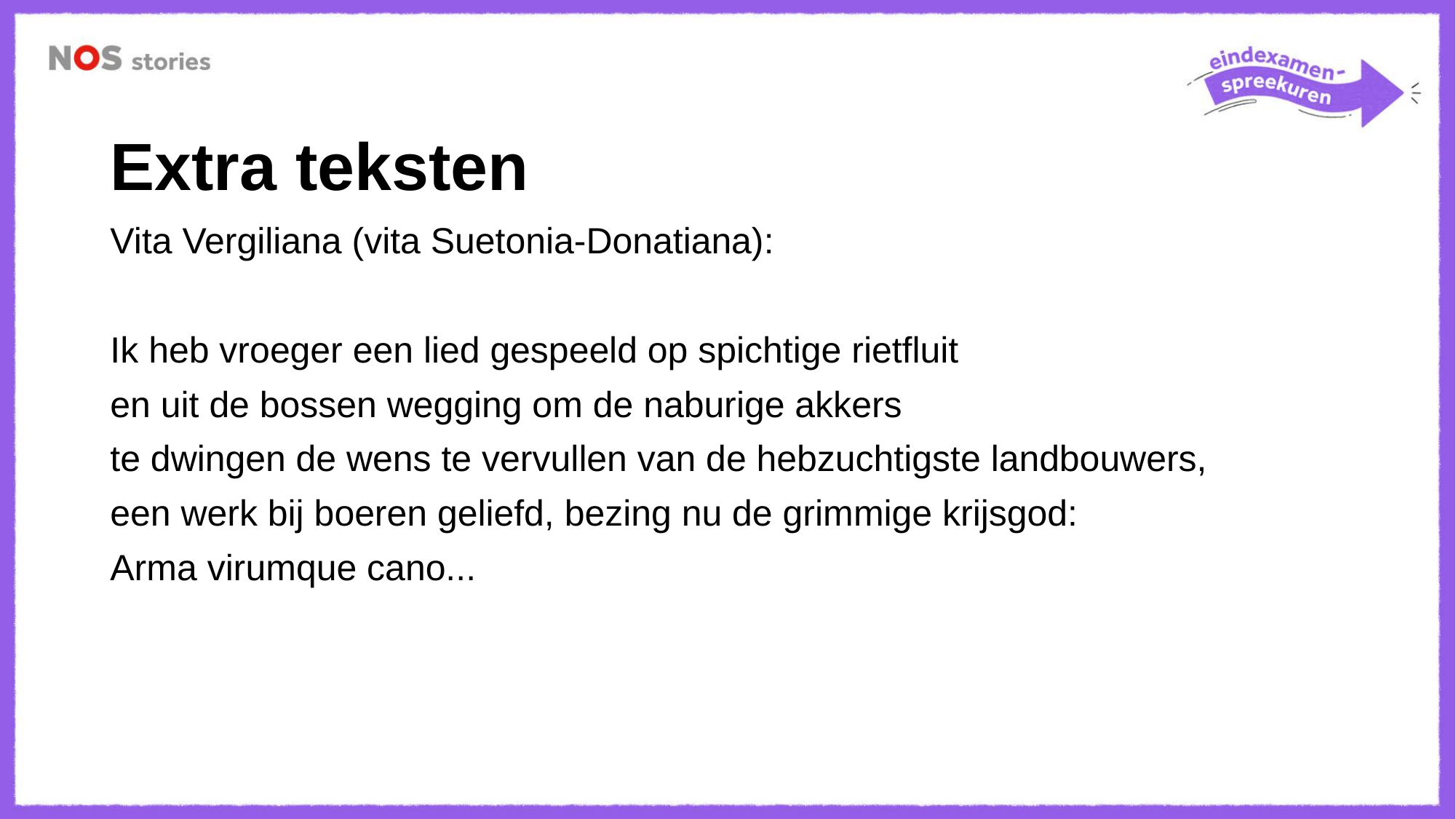

# Extra teksten
Vita Vergiliana (vita Suetonia-Donatiana):

Ik heb vroeger een lied gespeeld op spichtige rietfluit
en uit de bossen wegging om de naburige akkers
te dwingen de wens te vervullen van de hebzuchtigste landbouwers,
een werk bij boeren geliefd, bezing nu de grimmige krijsgod:
Arma virumque cano...